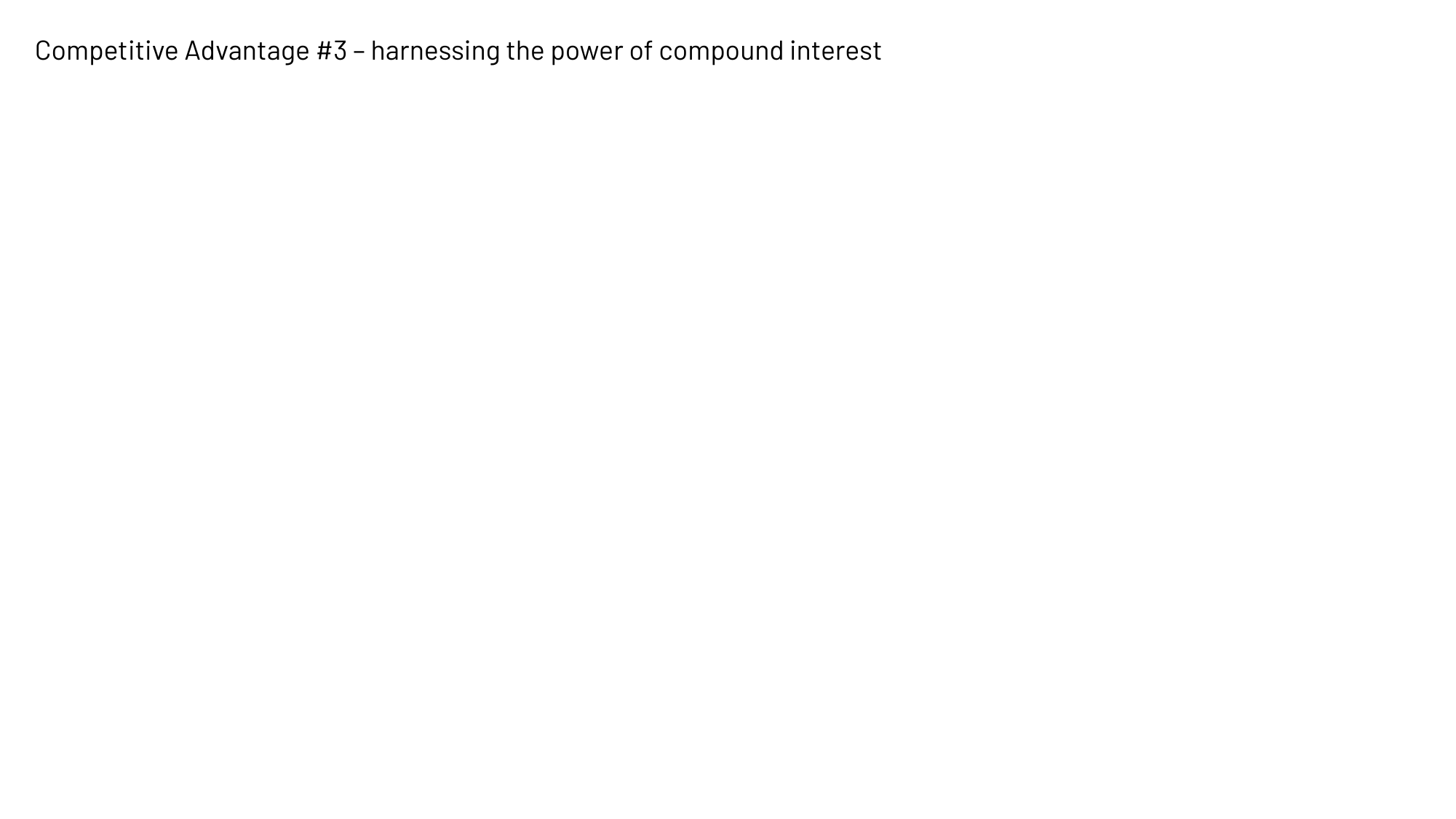

Competitive Advantage #3 – harnessing the power of compound interest